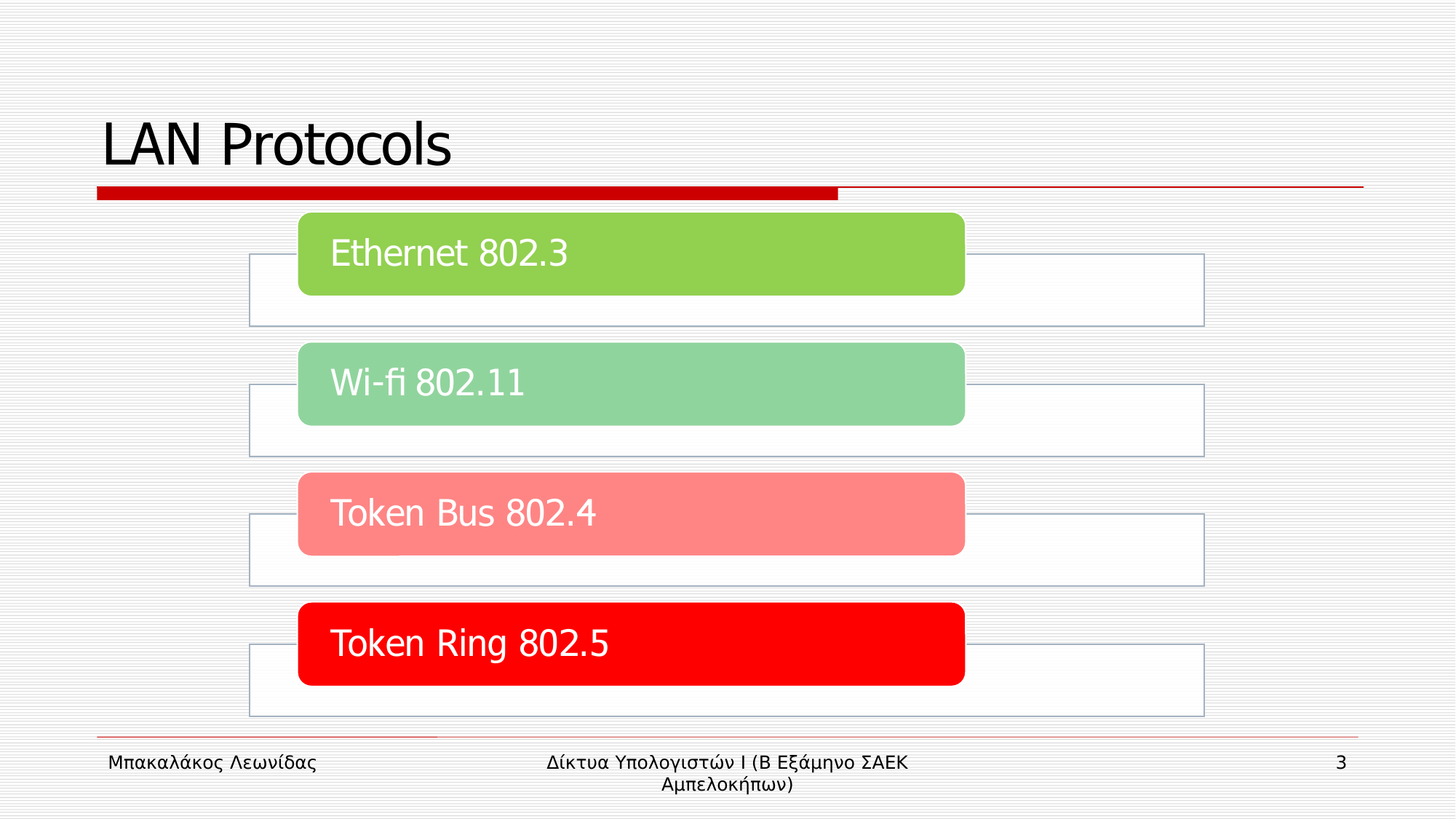

# LAN Protocols
Ethernet 802.3
Wi-fi 802.11
Token Bus 802.4
Token Ring 802.5
Mπακαλάκος Λεωνίδας
Δίκτυα Υπολογιστών Ι (B Eξάμηνο ΣΑΕΚ Αμπελοκήπων)
3